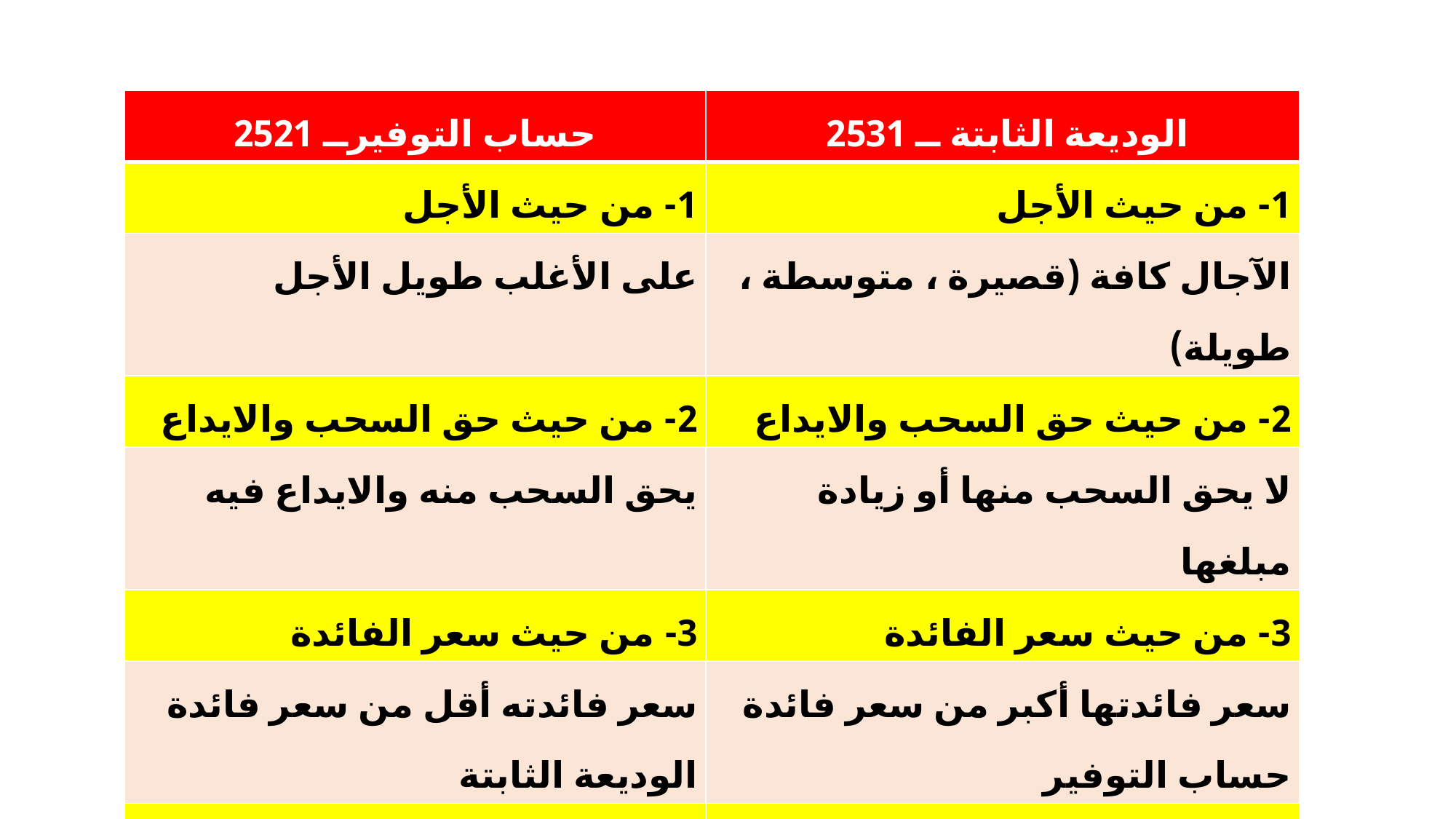

| حساب التوفيرــ 2521 | الوديعة الثابتة ــ 2531 |
| --- | --- |
| 1- من حيث الأجل | 1- من حيث الأجل |
| على الأغلب طويل الأجل | الآجال كافة (قصيرة ، متوسطة ، طويلة) |
| 2- من حيث حق السحب والايداع | 2- من حيث حق السحب والايداع |
| يحق السحب منه والايداع فيه | لا يحق السحب منها أو زيادة مبلغها |
| 3- من حيث سعر الفائدة | 3- من حيث سعر الفائدة |
| سعر فائدته أقل من سعر فائدة الوديعة الثابتة | سعر فائدتها أكبر من سعر فائدة حساب التوفير |
| 4- من حيث تاريخ استحقاق الفائدة | 4- من حيث تاريخ استحقاق الفائدة |
| تستحق الفائدة في نهاية السنة المالية أو بتاريخ غلق حساب التوفير | تستحق الفائدة في تاريخ انتهاء مدة الوديعة |